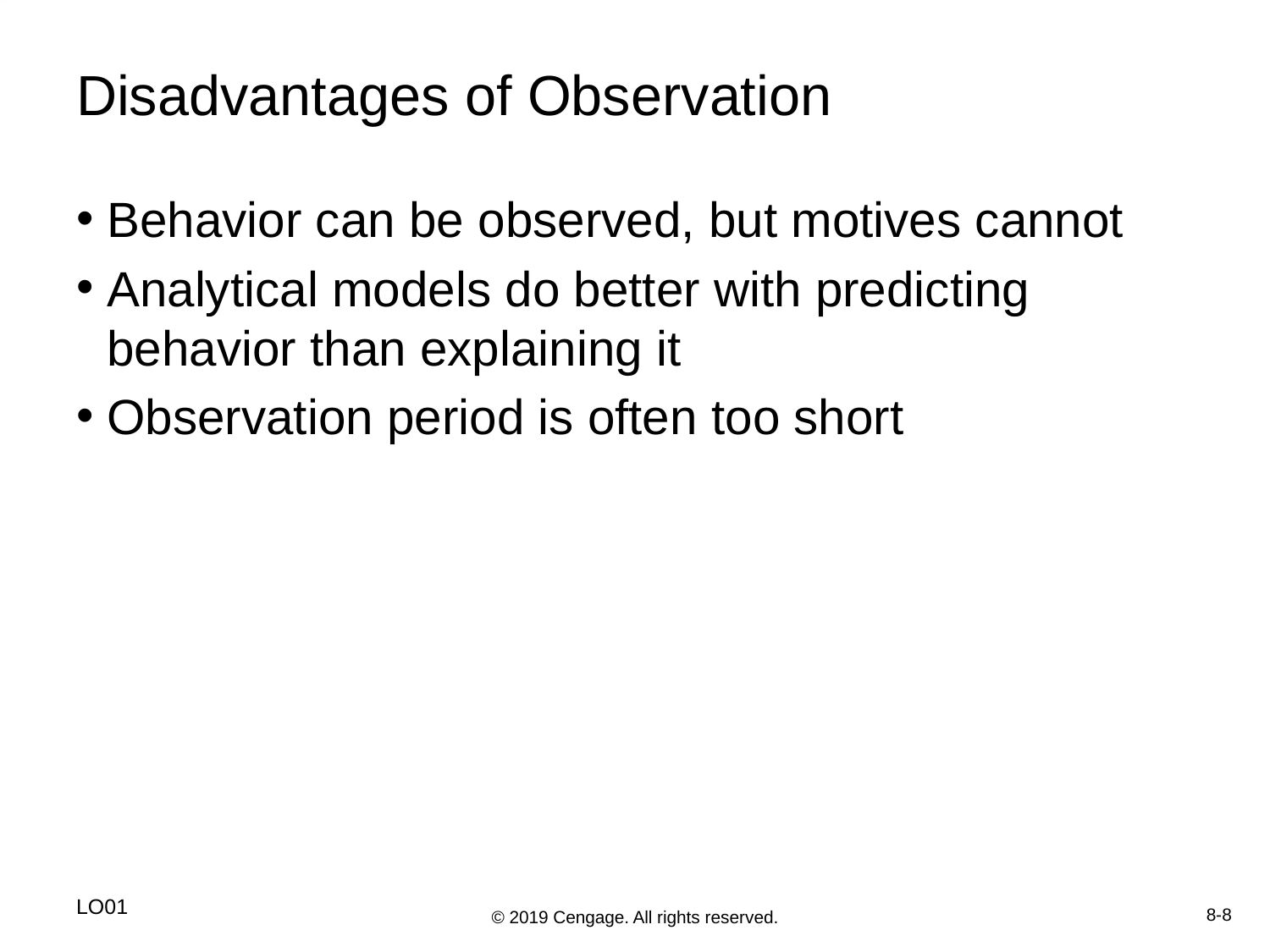

# Disadvantages of Observation
Behavior can be observed, but motives cannot
Analytical models do better with predicting behavior than explaining it
Observation period is often too short
LO01